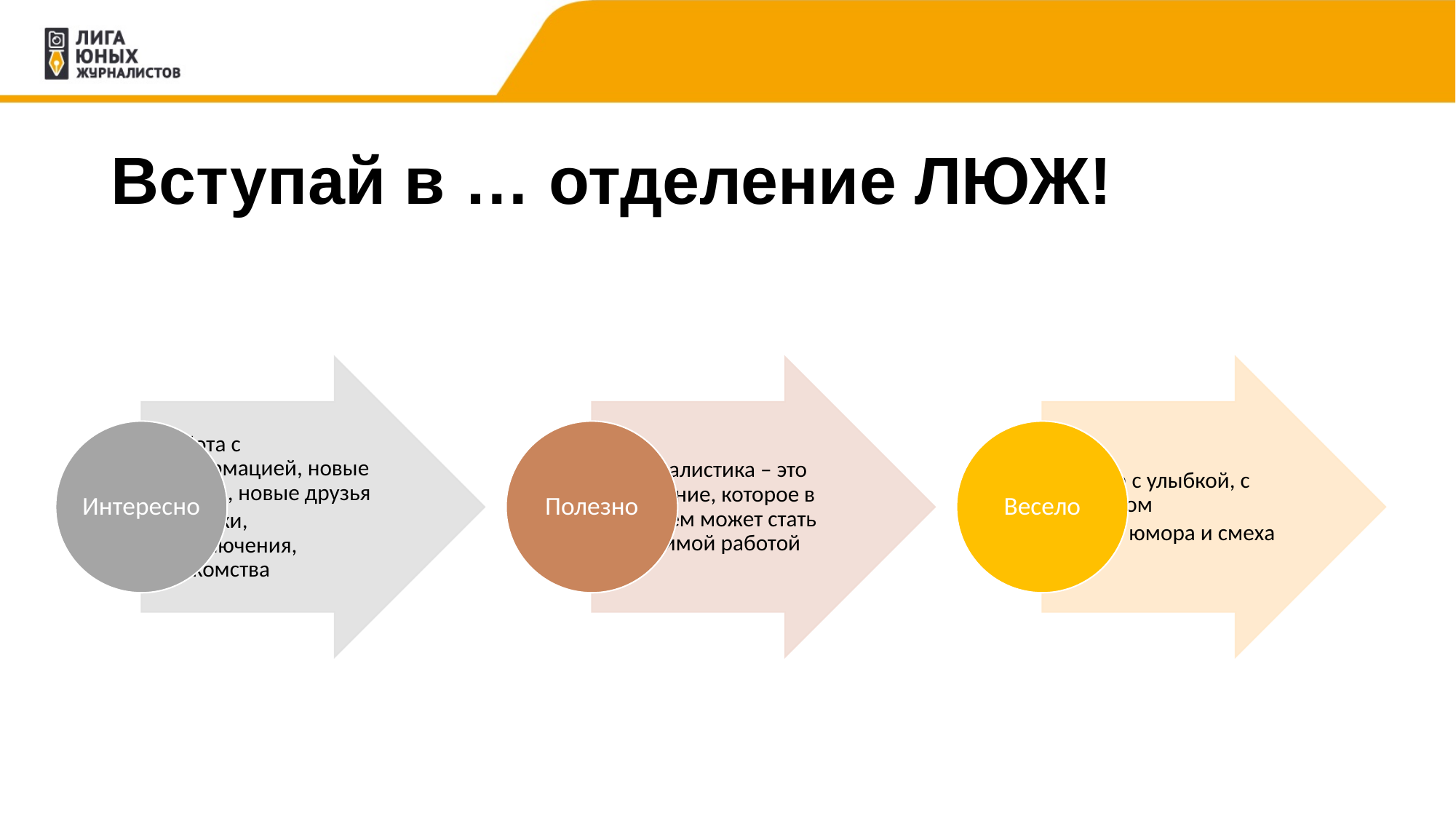

# Вступай в … отделение ЛЮЖ!
Работа с информацией, новые знания, новые друзья
Поездки, приключения, знакомства
Интересно
Журналистика – это увлечение, которое в будущем может стать любимой работой
Полезно
Работа с улыбкой, с огоньком
Много юмора и смеха
Весело